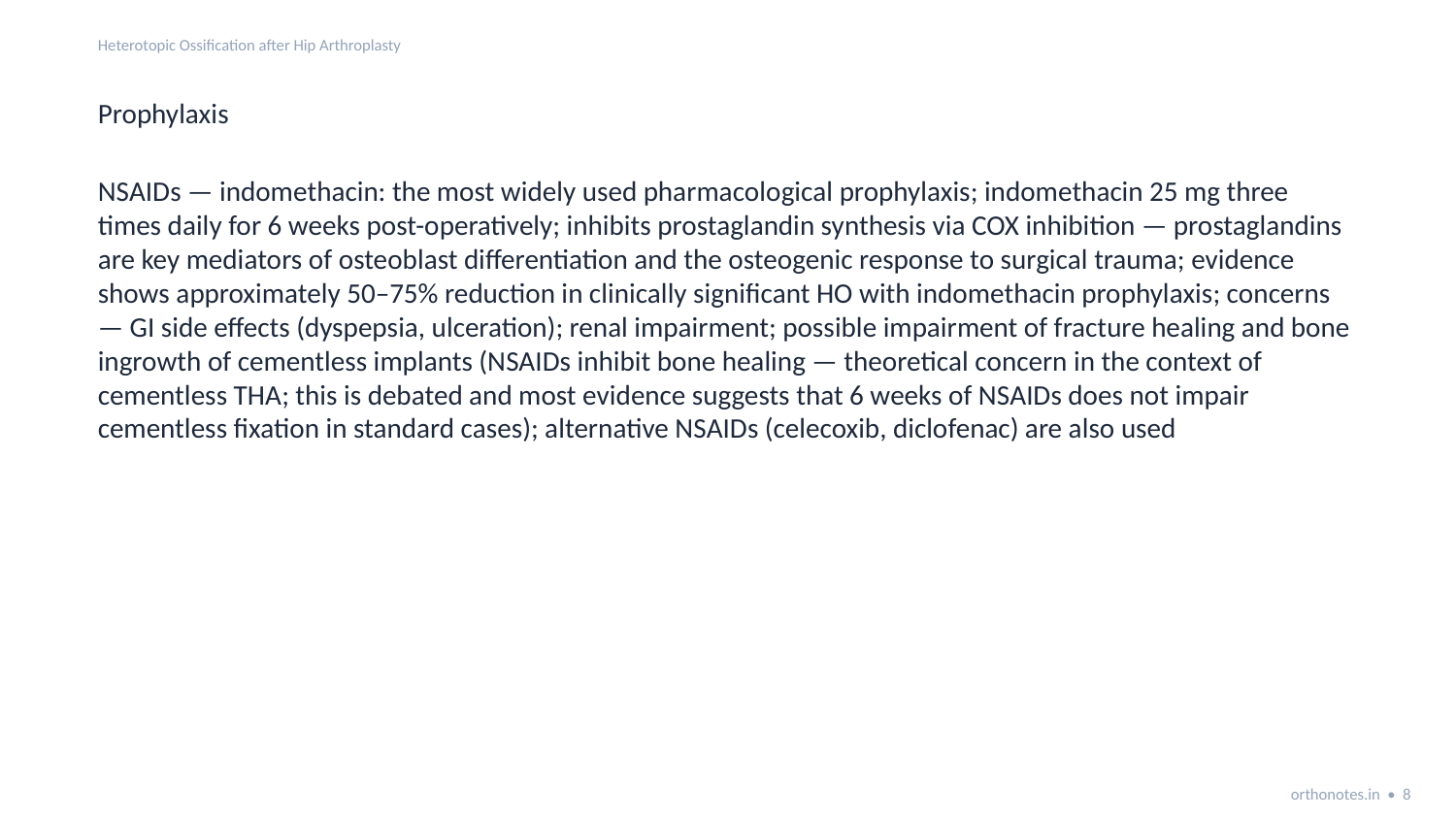

Heterotopic Ossification after Hip Arthroplasty
Prophylaxis
NSAIDs — indomethacin: the most widely used pharmacological prophylaxis; indomethacin 25 mg three times daily for 6 weeks post-operatively; inhibits prostaglandin synthesis via COX inhibition — prostaglandins are key mediators of osteoblast differentiation and the osteogenic response to surgical trauma; evidence shows approximately 50–75% reduction in clinically significant HO with indomethacin prophylaxis; concerns — GI side effects (dyspepsia, ulceration); renal impairment; possible impairment of fracture healing and bone ingrowth of cementless implants (NSAIDs inhibit bone healing — theoretical concern in the context of cementless THA; this is debated and most evidence suggests that 6 weeks of NSAIDs does not impair cementless fixation in standard cases); alternative NSAIDs (celecoxib, diclofenac) are also used
orthonotes.in  •  8